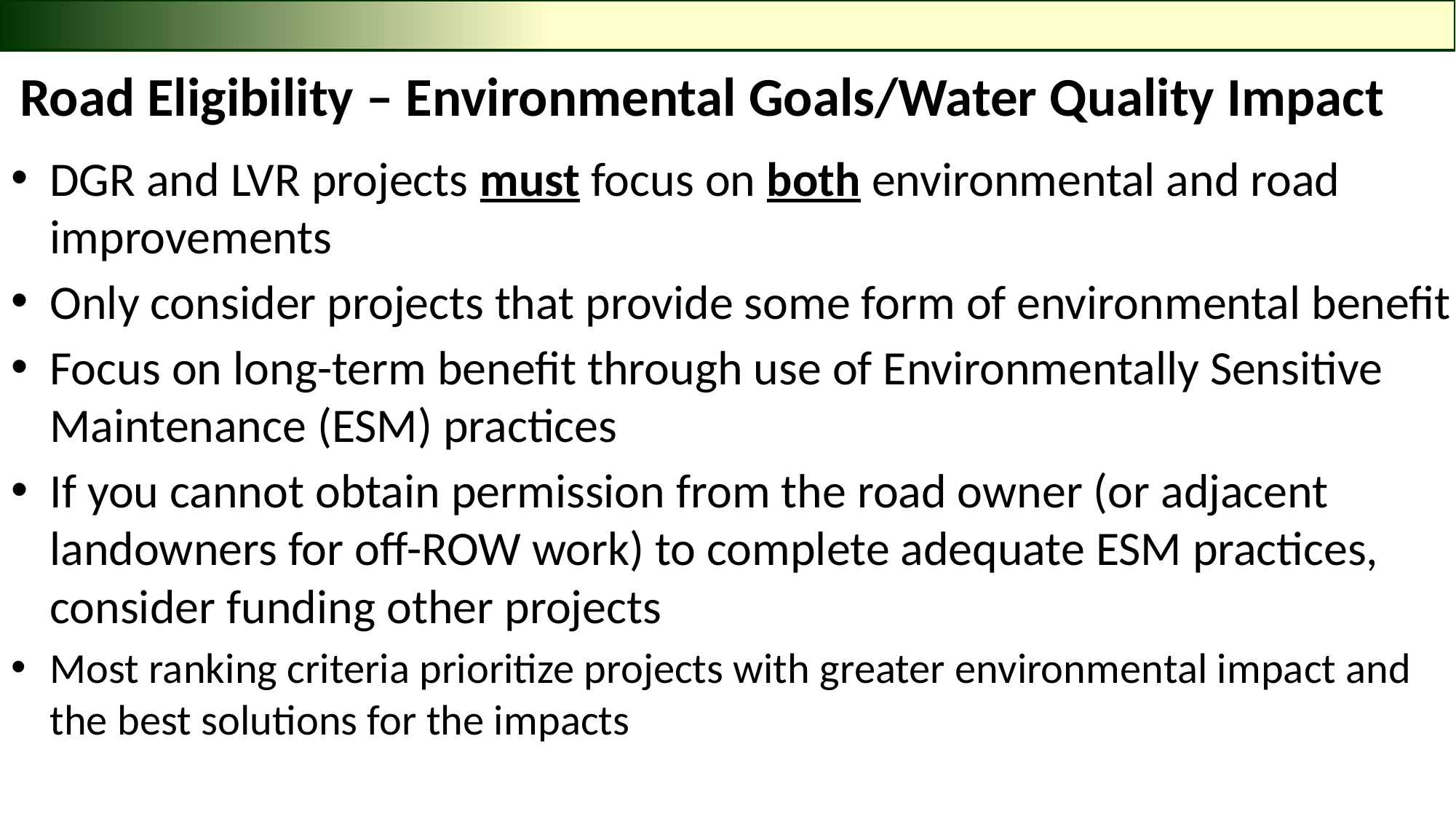

# Road Eligibility – Environmental Goals/Water Quality Impact
DGR and LVR projects must focus on both environmental and road improvements
Only consider projects that provide some form of environmental benefit
Focus on long-term benefit through use of Environmentally Sensitive Maintenance (ESM) practices
If you cannot obtain permission from the road owner (or adjacent landowners for off-ROW work) to complete adequate ESM practices, consider funding other projects
Most ranking criteria prioritize projects with greater environmental impact and the best solutions for the impacts